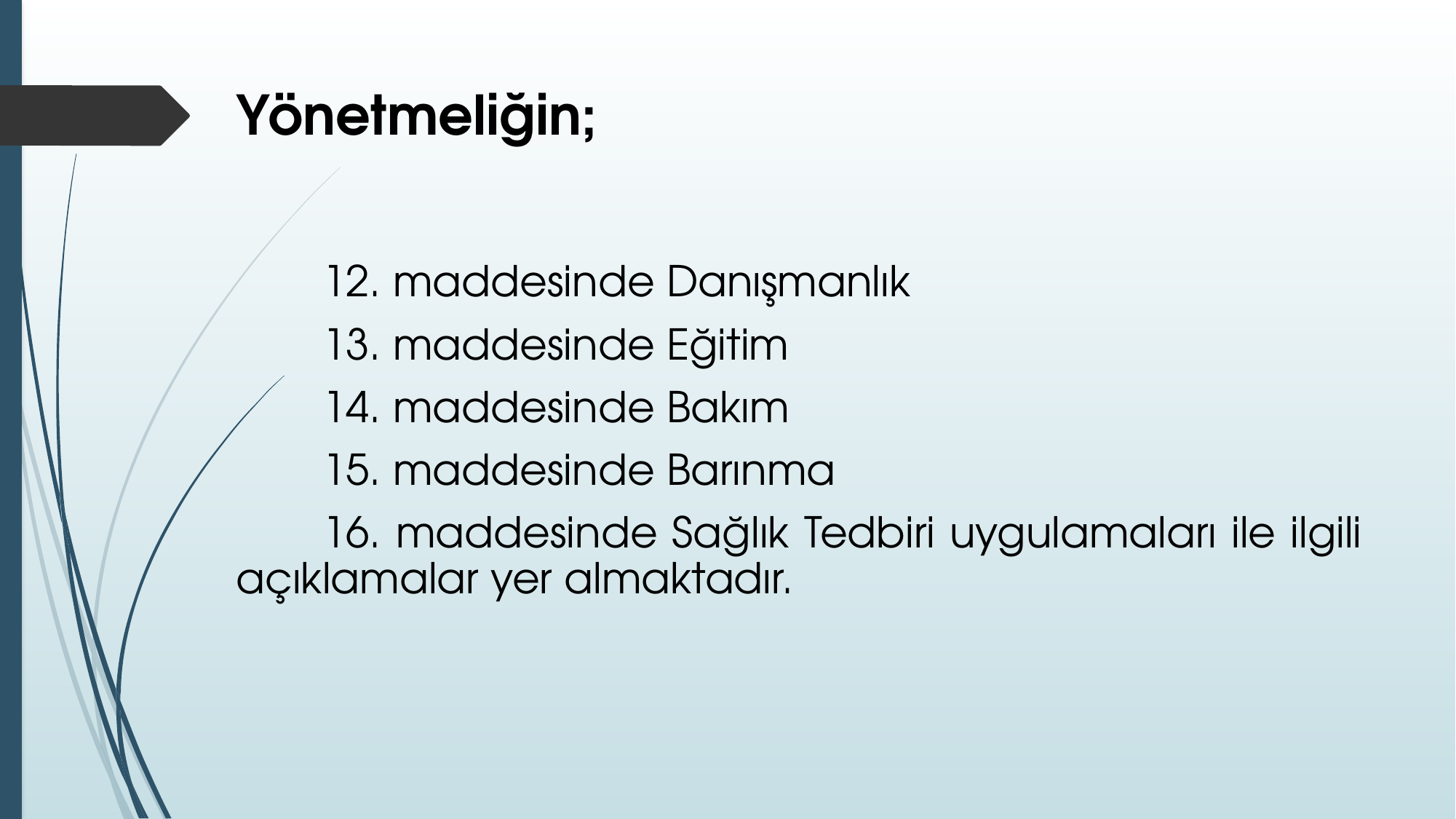

# Yönetmeliğin;
12. maddesinde Danışmanlık
13. maddesinde Eğitim
14. maddesinde Bakım
15. maddesinde Barınma
16. maddesinde Sağlık Tedbiri uygulamaları ile ilgili açıklamalar yer almaktadır.